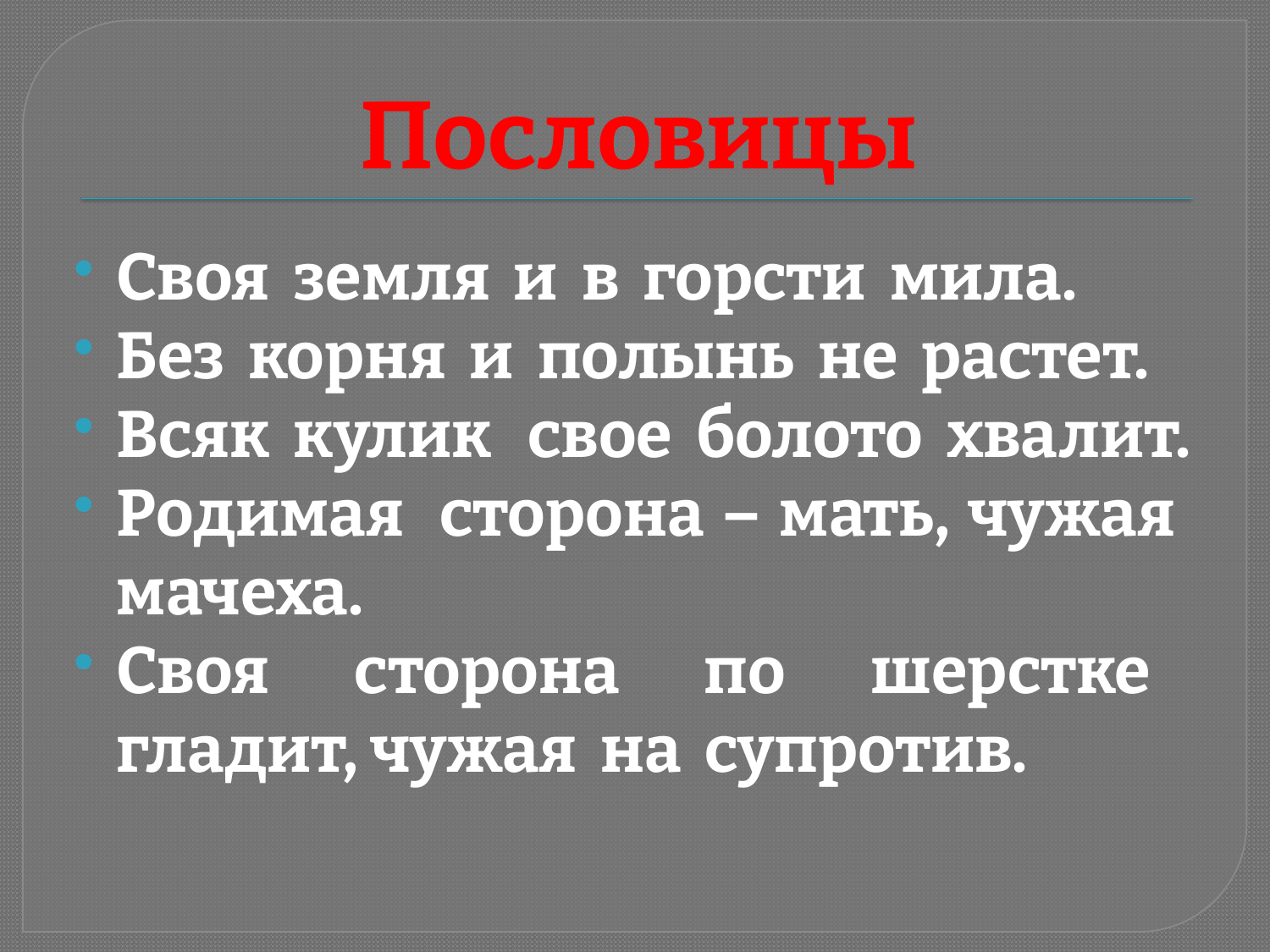

# Пословицы
Своя  земля  и  в  горсти  мила.
Без  корня  и  полынь  не  растет.
Всяк  кулик   свое  болото  хвалит.
Родимая  сторона – мать, чужая  мачеха.
Своя  сторона  по  шерстке  гладит, чужая  на  супротив.